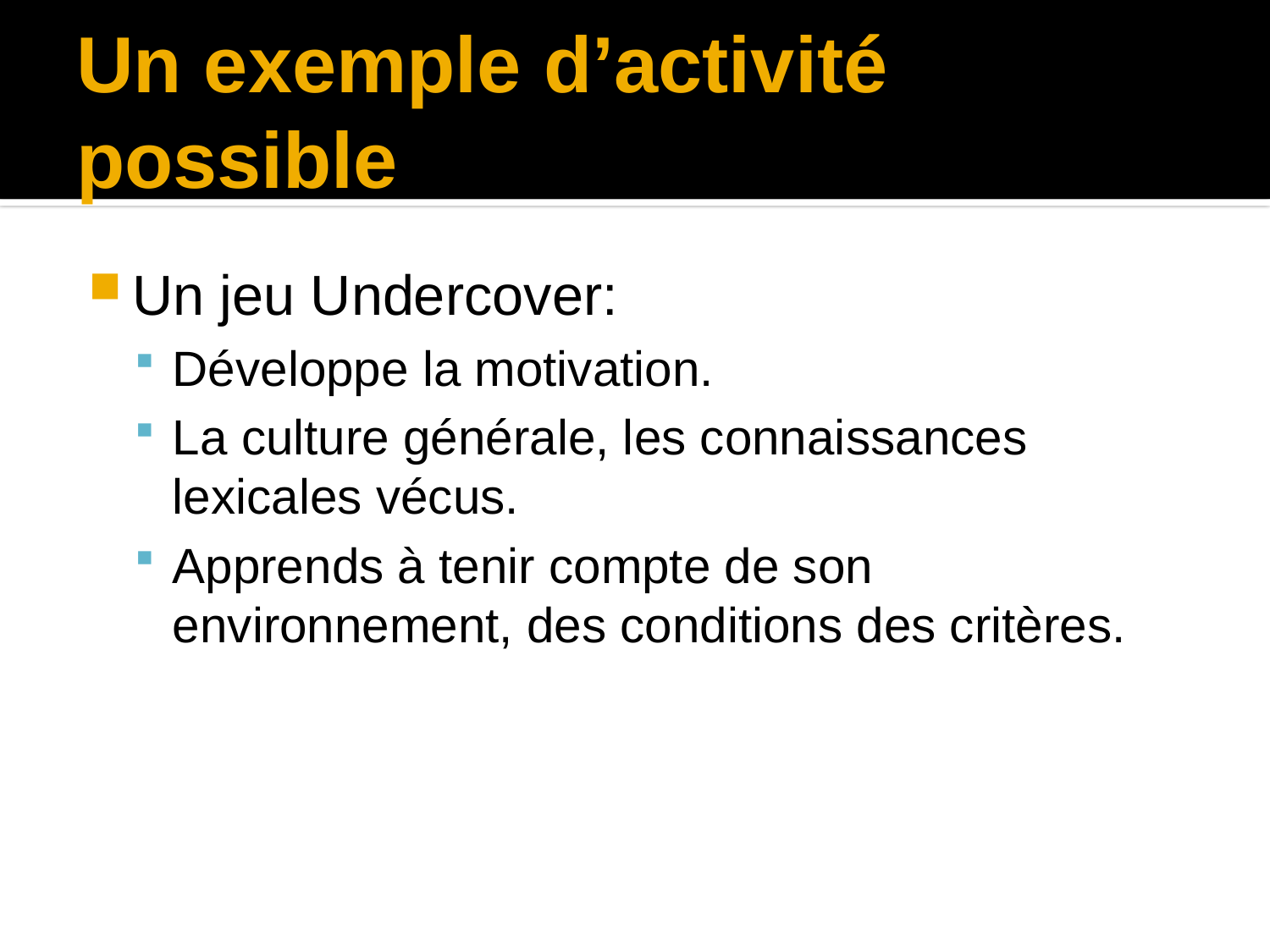

# Un exemple d’activité possible
Un jeu Undercover:
Développe la motivation.
La culture générale, les connaissances lexicales vécus.
Apprends à tenir compte de son environnement, des conditions des critères.